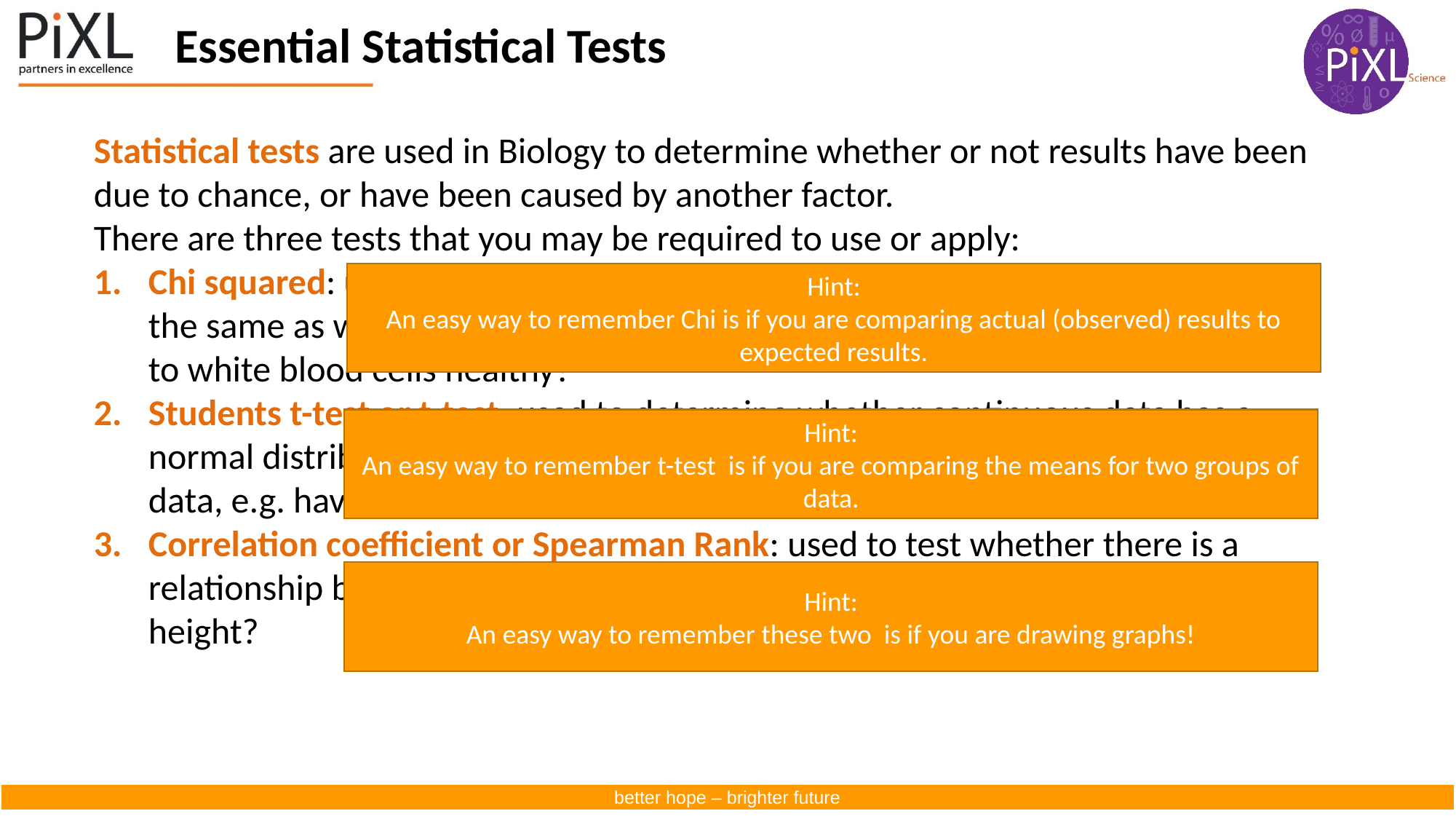

Essential Statistical Tests
Statistical tests are used in Biology to determine whether or not results have been due to chance, or have been caused by another factor.
There are three tests that you may be required to use or apply:
Chi squared: used with categoric data to see if differences in frequencies are the same as what would be expected, e.g. in a blood sample, is the ratio of red to white blood cells healthy?
Students t-test or t-test: used to determine whether continuous data has a normal distribution and whether there is any difference between two sets of data, e.g. have boys performed better in their exams than girls?
Correlation coefficient or Spearman Rank: used to test whether there is a relationship between two variables, e.g. is a persons weight related to their height?

Hint:
An easy way to remember Chi is if you are comparing actual (observed) results to expected results.
Hint:
An easy way to remember t-test  is if you are comparing the means for two groups of data.
Hint:
An easy way to remember these two  is if you are drawing graphs!